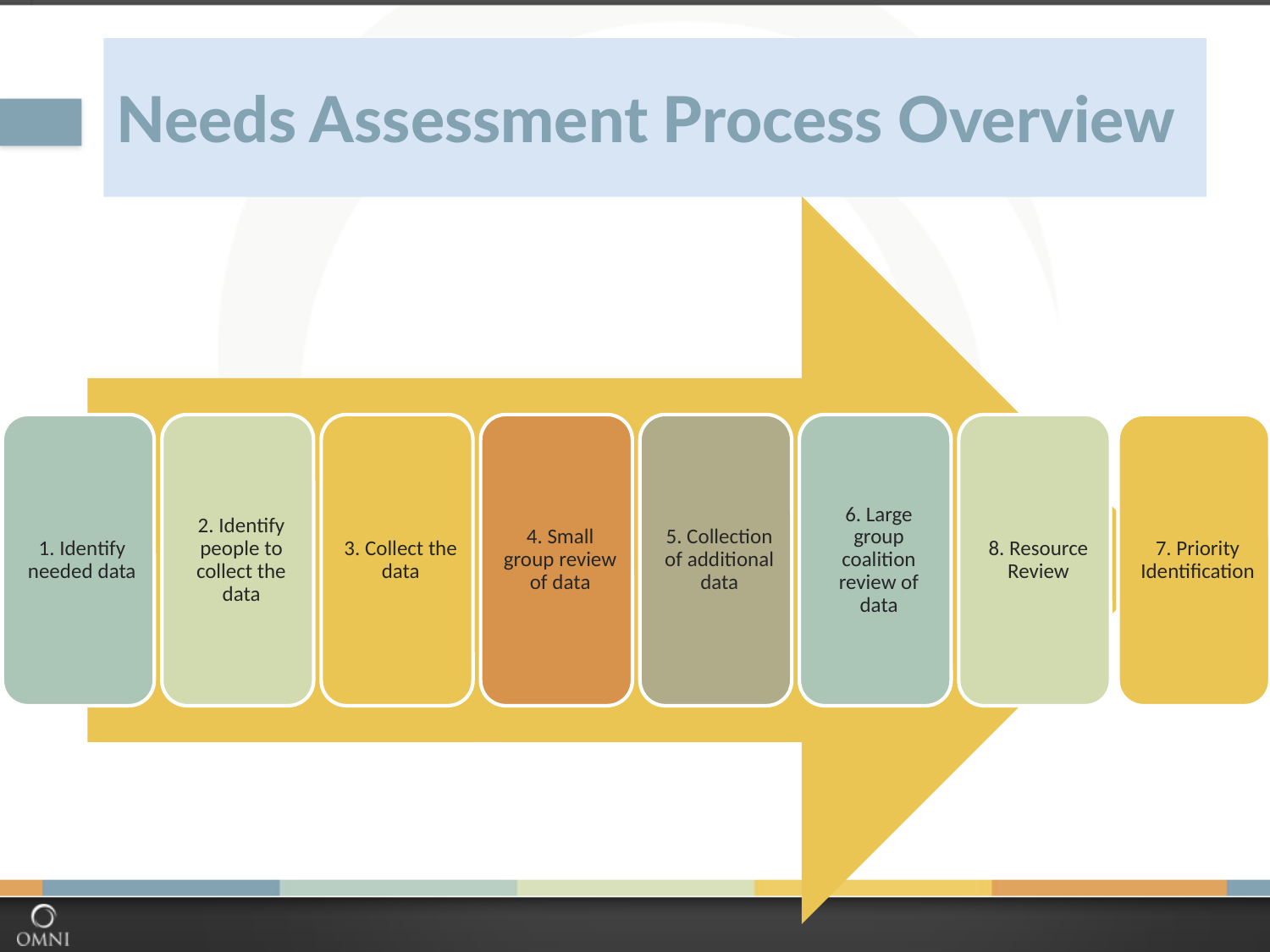

# Needs Assessment Process Overview
1. Identify needed data
2. Identify people to collect the data
3. Collect the data
4. Small group review of data
5. Collection of additional data
6. Large group coalition review of data
8. Resource Review
7. Priority Identification